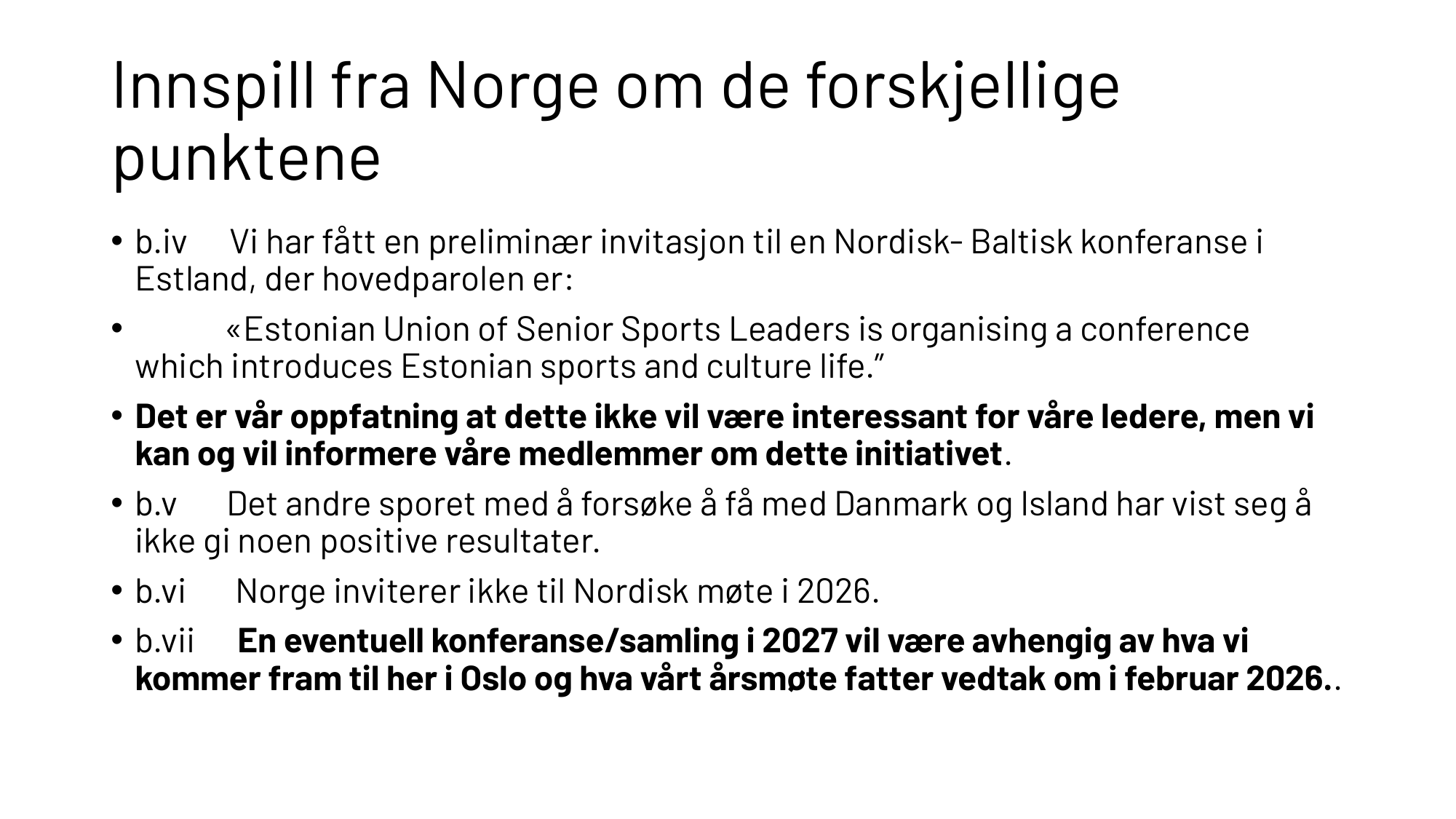

# Innspill fra Norge om de forskjellige punktene
b.iv      Vi har fått en preliminær invitasjon til en Nordisk- Baltisk konferanse i Estland, der hovedparolen er:
	«Estonian Union of Senior Sports Leaders is organising a conference which introduces Estonian sports and culture life.”
Det er vår oppfatning at dette ikke vil være interessant for våre ledere, men vi kan og vil informere våre medlemmer om dette initiativet.
b.v       Det andre sporet med å forsøke å få med Danmark og Island har vist seg å ikke gi noen positive resultater.
b.vi       Norge inviterer ikke til Nordisk møte i 2026.
b.vii      En eventuell konferanse/samling i 2027 vil være avhengig av hva vi kommer fram til her i Oslo og hva vårt årsmøte fatter vedtak om i februar 2026..